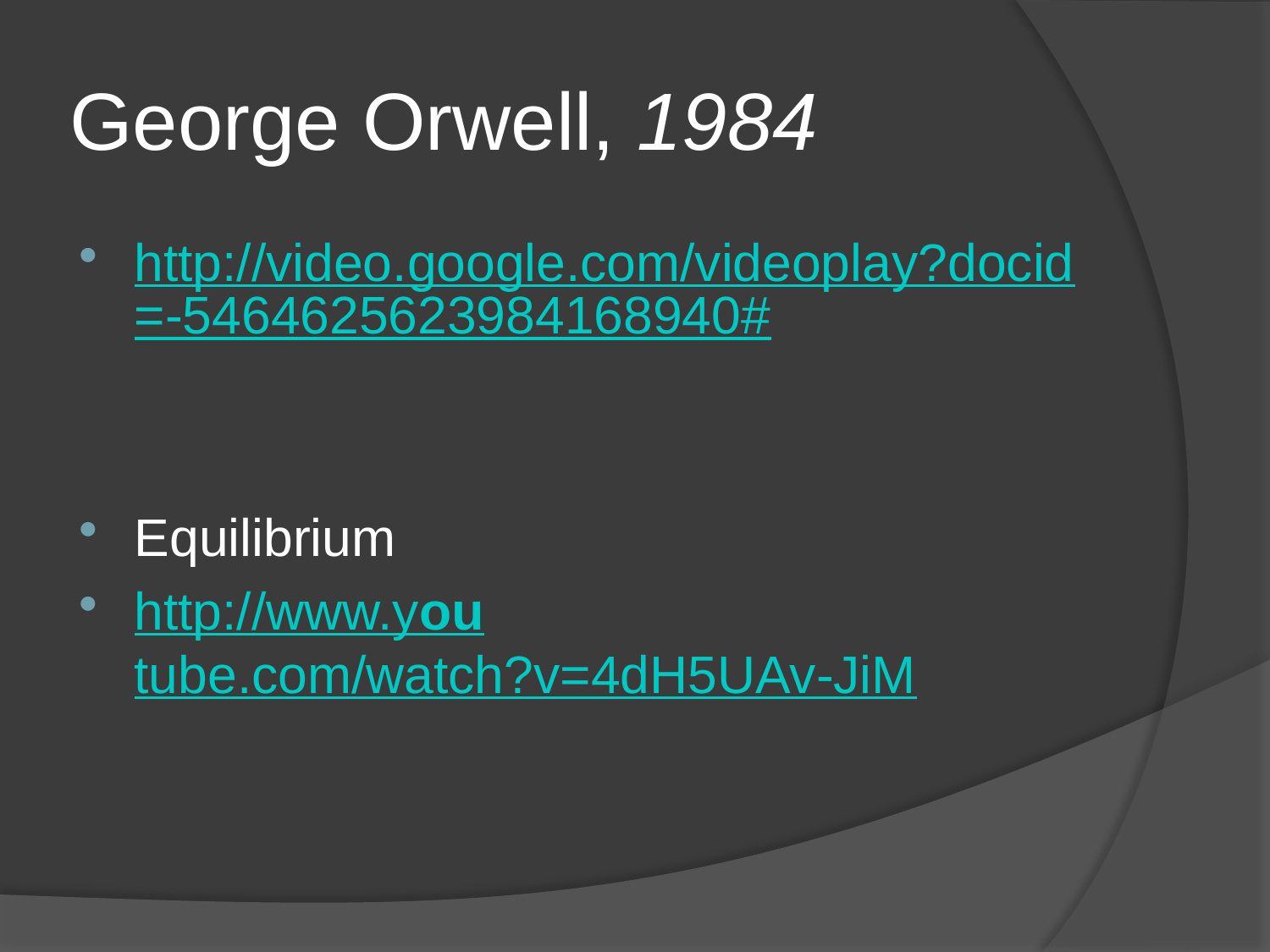

# George Orwell, 1984
http://video.google.com/videoplay?docid=-5464625623984168940#

Equilibrium
http://www.youtube.com/watch?v=4dH5UAv-JiM